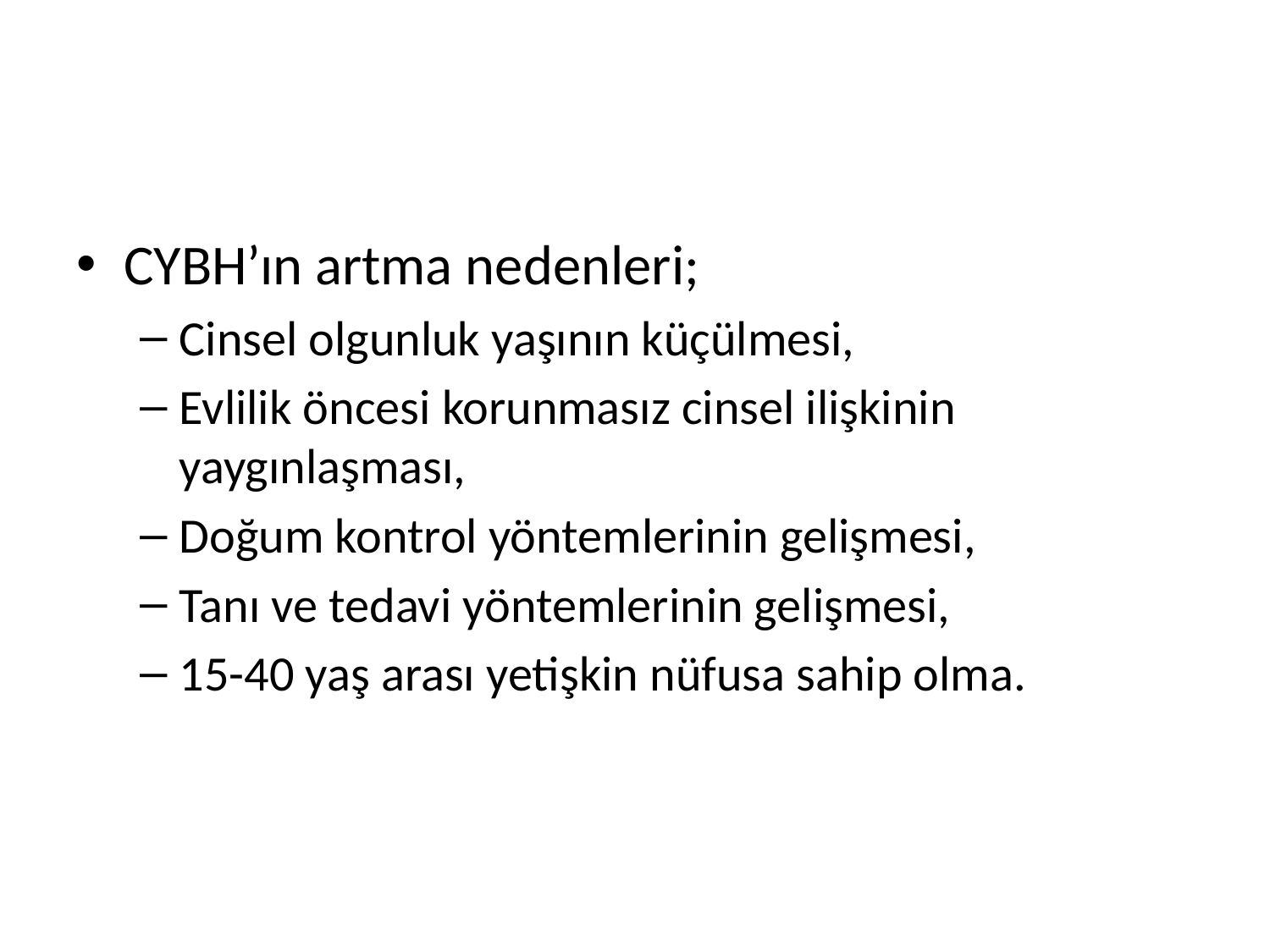

CYBH’ın artma nedenleri;
Cinsel olgunluk yaşının küçülmesi,
Evlilik öncesi korunmasız cinsel ilişkinin yaygınlaşması,
Doğum kontrol yöntemlerinin gelişmesi,
Tanı ve tedavi yöntemlerinin gelişmesi,
15-40 yaş arası yetişkin nüfusa sahip olma.